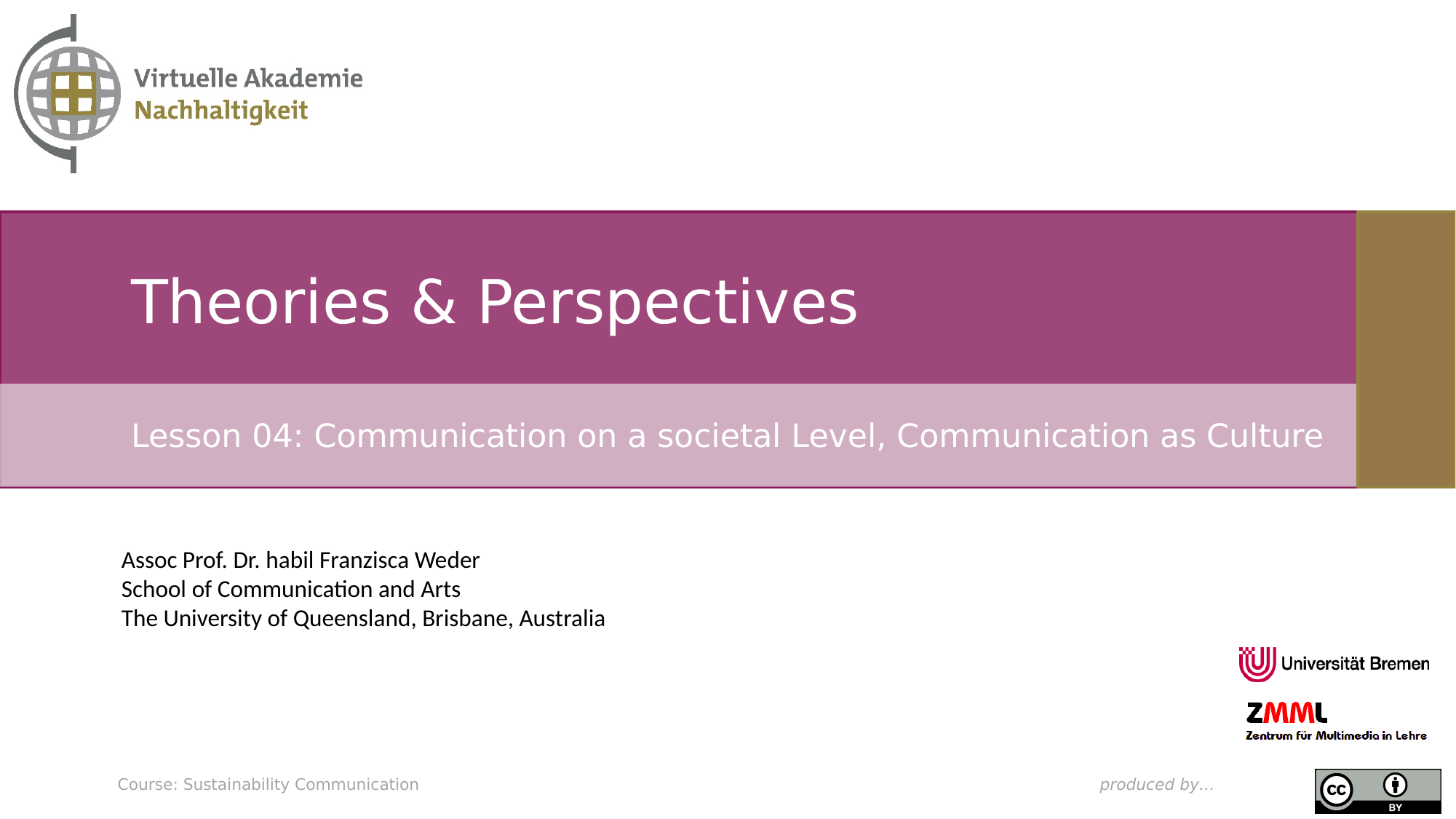

# Theories & Perspectives
Lesson 04: Communication on a societal Level, Communication as Culture